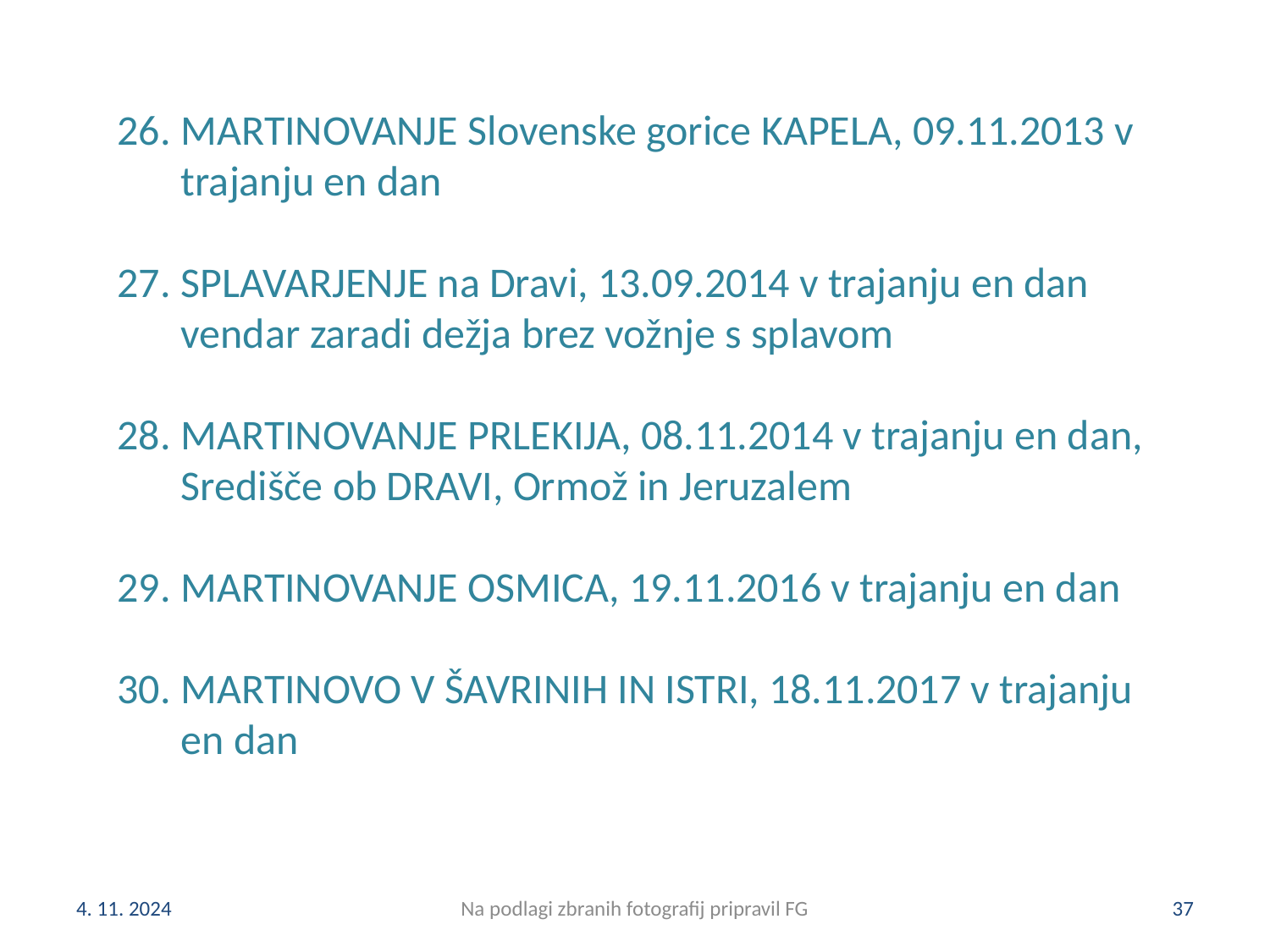

MARTINOVANJE Slovenske gorice KAPELA, 09.11.2013 v trajanju en dan

SPLAVARJENJE na Dravi, 13.09.2014 v trajanju en dan vendar zaradi dežja brez vožnje s splavom

MARTINOVANJE PRLEKIJA, 08.11.2014 v trajanju en dan, Središče ob DRAVI, Ormož in Jeruzalem

MARTINOVANJE OSMICA, 19.11.2016 v trajanju en dan

MARTINOVO V ŠAVRINIH IN ISTRI, 18.11.2017 v trajanju en dan

4. 11. 2024
Na podlagi zbranih fotografij pripravil FG
37